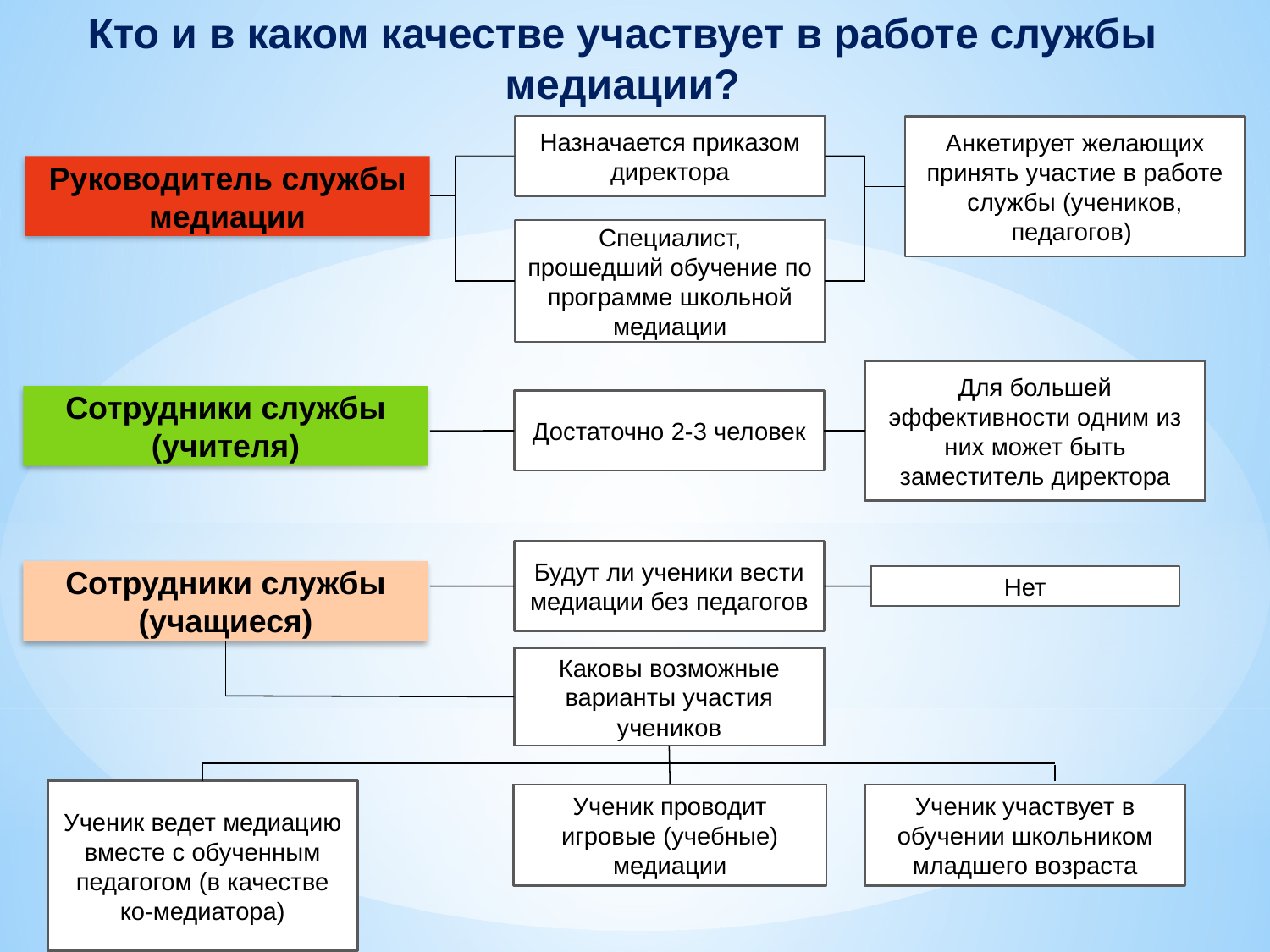

# Кто и в каком качестве участвует в работе службы медиации?
Назначается приказом директора
Анкетирует желающих принять участие в работе службы (учеников, педагогов)
Руководитель службы медиации
Специалист, прошедший обучение по программе школьной медиации
Для большей эффективности одним из них может быть заместитель директора
Сотрудники службы (учителя)
Достаточно 2-3 человек
Будут ли ученики вести медиации без педагогов
Сотрудники службы (учащиеся)
Нет
Каковы возможные варианты участия учеников
Ученик ведет медиацию вместе с обученным педагогом (в качестве ко-медиатора)
Ученик проводит игровые (учебные) медиации
Ученик участвует в обучении школьником младшего возраста